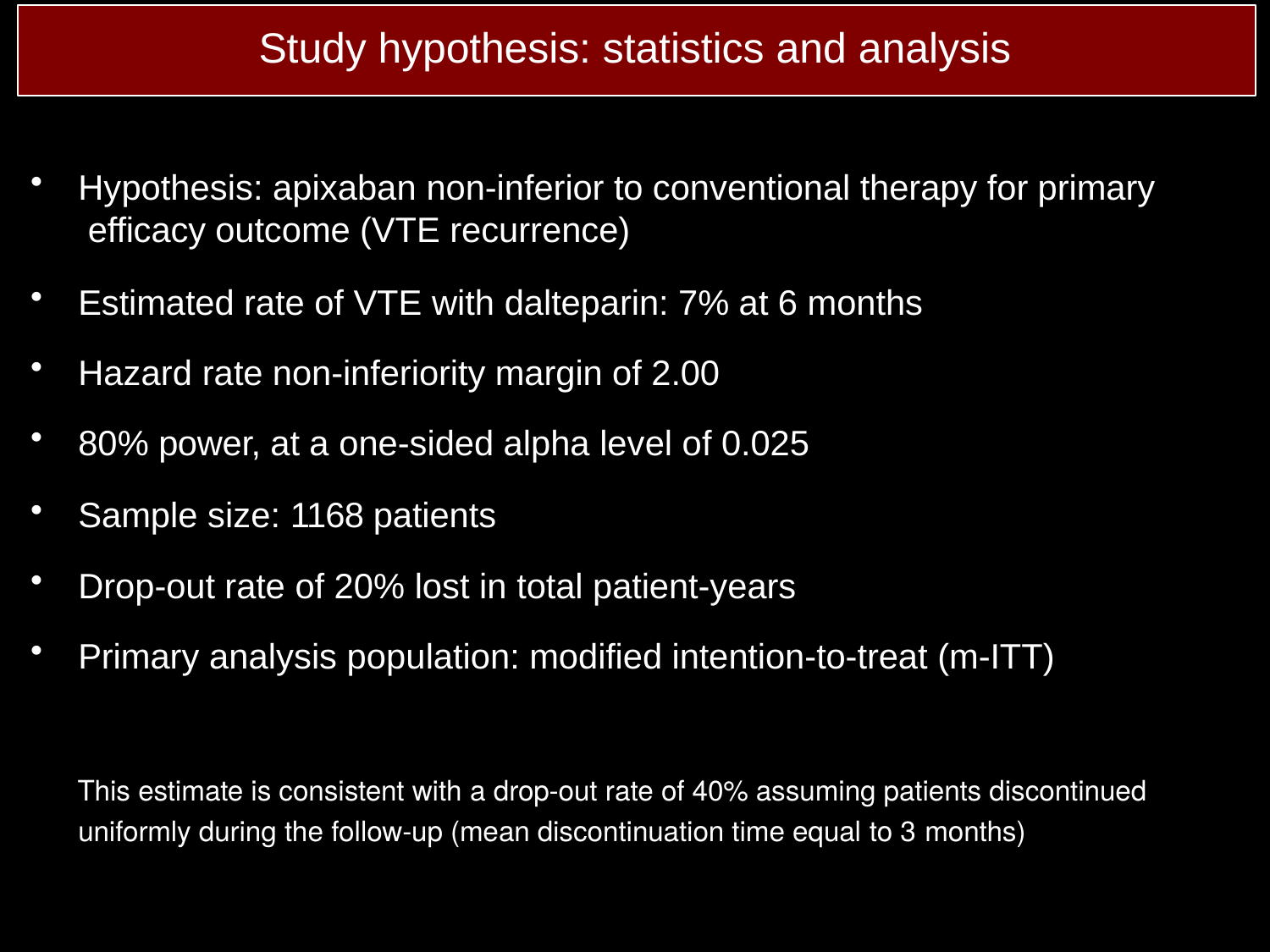

# Study hypothesis: statistics and analysis
Hypothesis: apixaban non-inferior to conventional therapy for primary  efficacy outcome (VTE recurrence)
Estimated rate of VTE with dalteparin: 7% at 6 months
Hazard rate non-inferiority margin of 2.00
80% power, at a one-sided alpha level of 0.025
Sample size: 1168 patients
Drop-out rate of 20% lost in total patient-years
Primary analysis population: modified intention-to-treat (m-ITT)
This estimate is consistent with a drop-out rate of 40% assuming patients discontinued  uniformly during the follow-up (mean discontinuation time equal to 3 months)